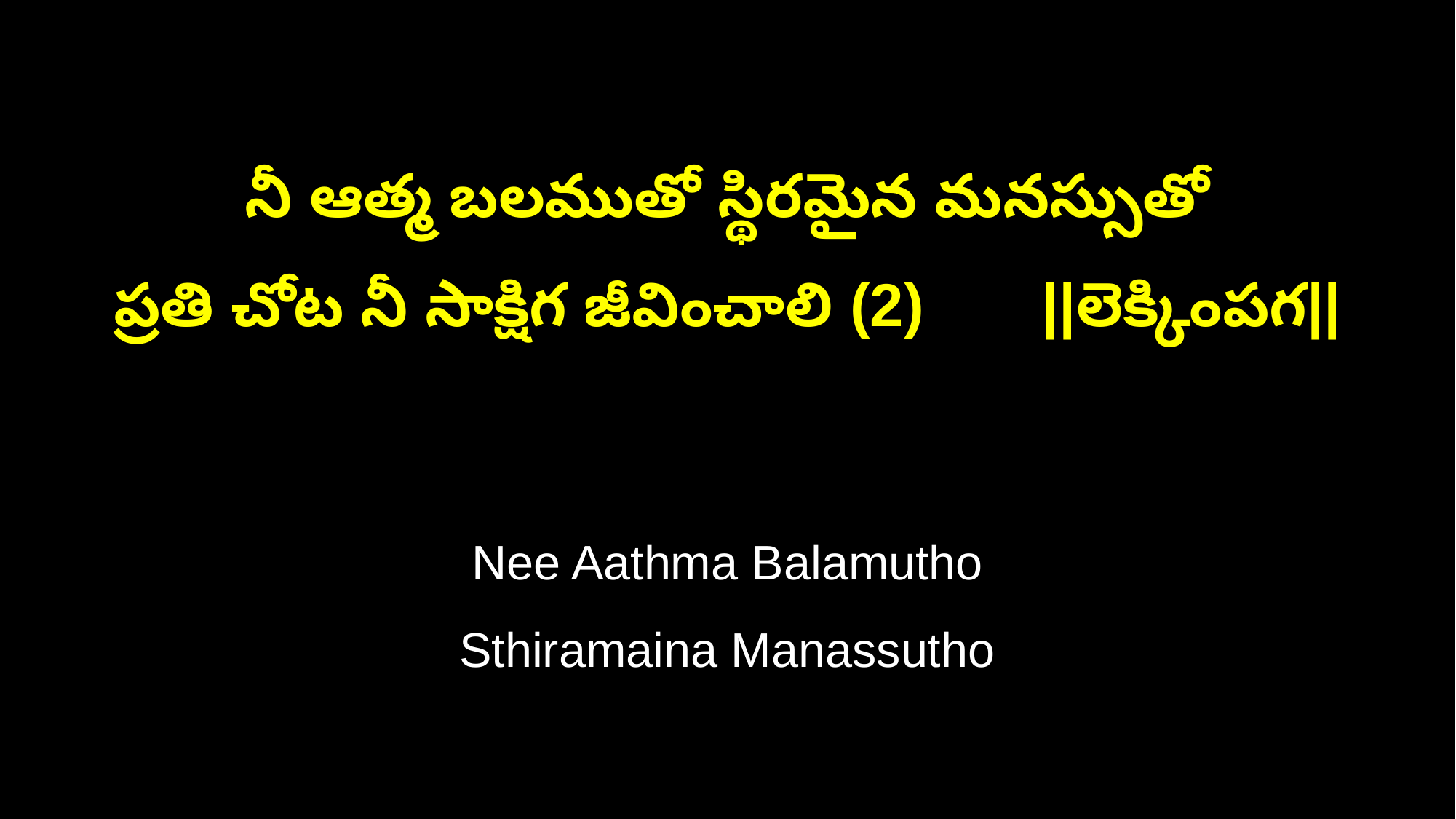

నీ ఆత్మ బలముతో స్థిరమైన మనస్సుతో
ప్రతి చోట నీ సాక్షిగ జీవించాలి (2)       ||లెక్కింపగ||
Nee Aathma Balamutho
Sthiramaina Manassutho